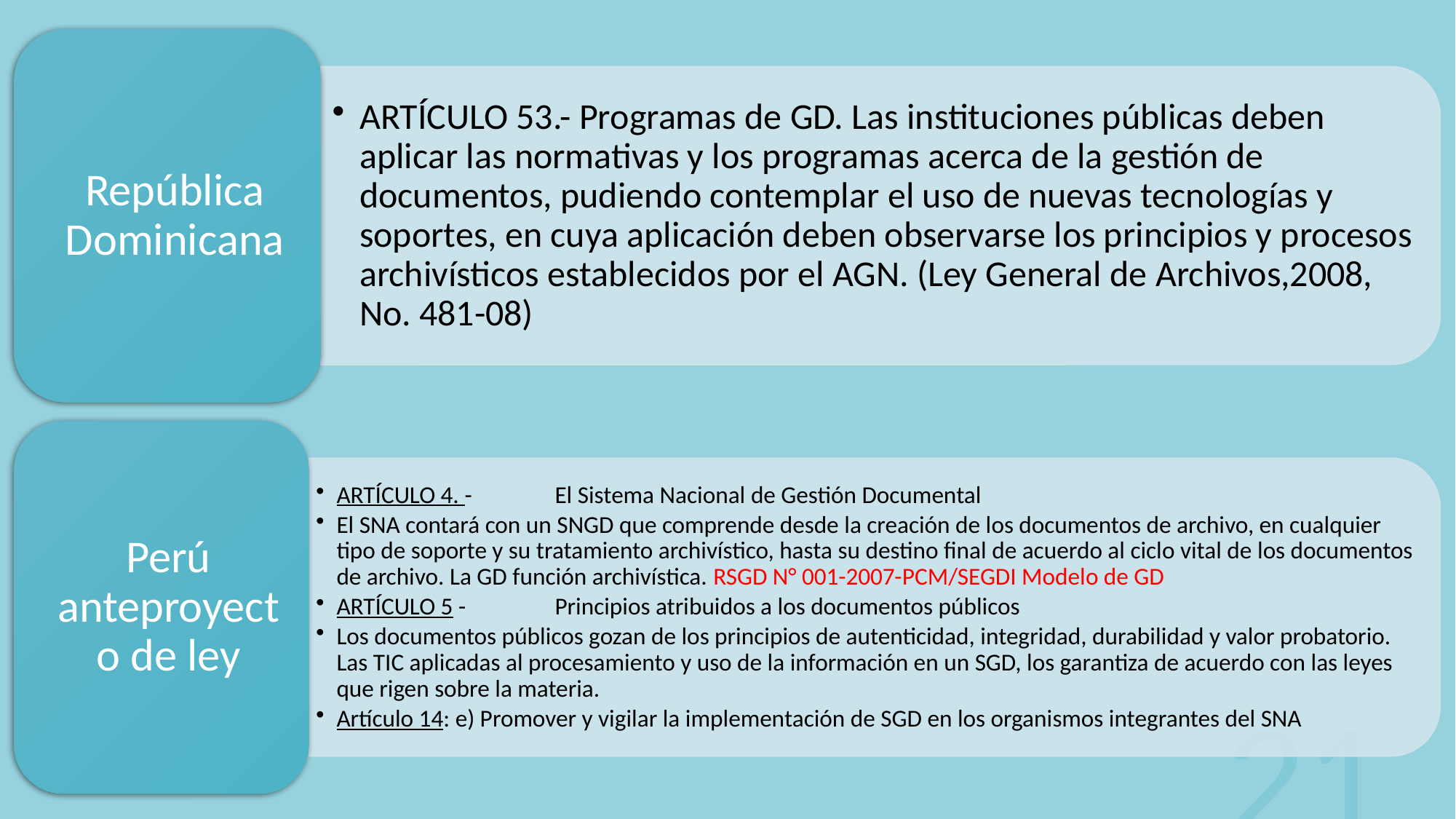

ARTÍCULO 53.- Programas de GD. Las instituciones públicas deben aplicar las normativas y los programas acerca de la gestión de documentos, pudiendo contemplar el uso de nuevas tecnologías y soportes, en cuya aplicación deben observarse los principios y procesos archivísticos establecidos por el AGN. (Ley General de Archivos,2008, No. 481-08)
República Dominicana
ARTÍCULO 4. -	El Sistema Nacional de Gestión Documental
El SNA contará con un SNGD que comprende desde la creación de los documentos de archivo, en cualquier tipo de soporte y su tratamiento archivístico, hasta su destino final de acuerdo al ciclo vital de los documentos de archivo. La GD función archivística. RSGD N° 001-2007-PCM/SEGDI Modelo de GD
ARTÍCULO 5 -	Principios atribuidos a los documentos públicos
Los documentos públicos gozan de los principios de autenticidad, integridad, durabilidad y valor probatorio. Las TIC aplicadas al procesamiento y uso de la información en un SGD, los garantiza de acuerdo con las leyes que rigen sobre la materia.
Artículo 14: e) Promover y vigilar la implementación de SGD en los organismos integrantes del SNA
Perú anteproyecto de ley
21